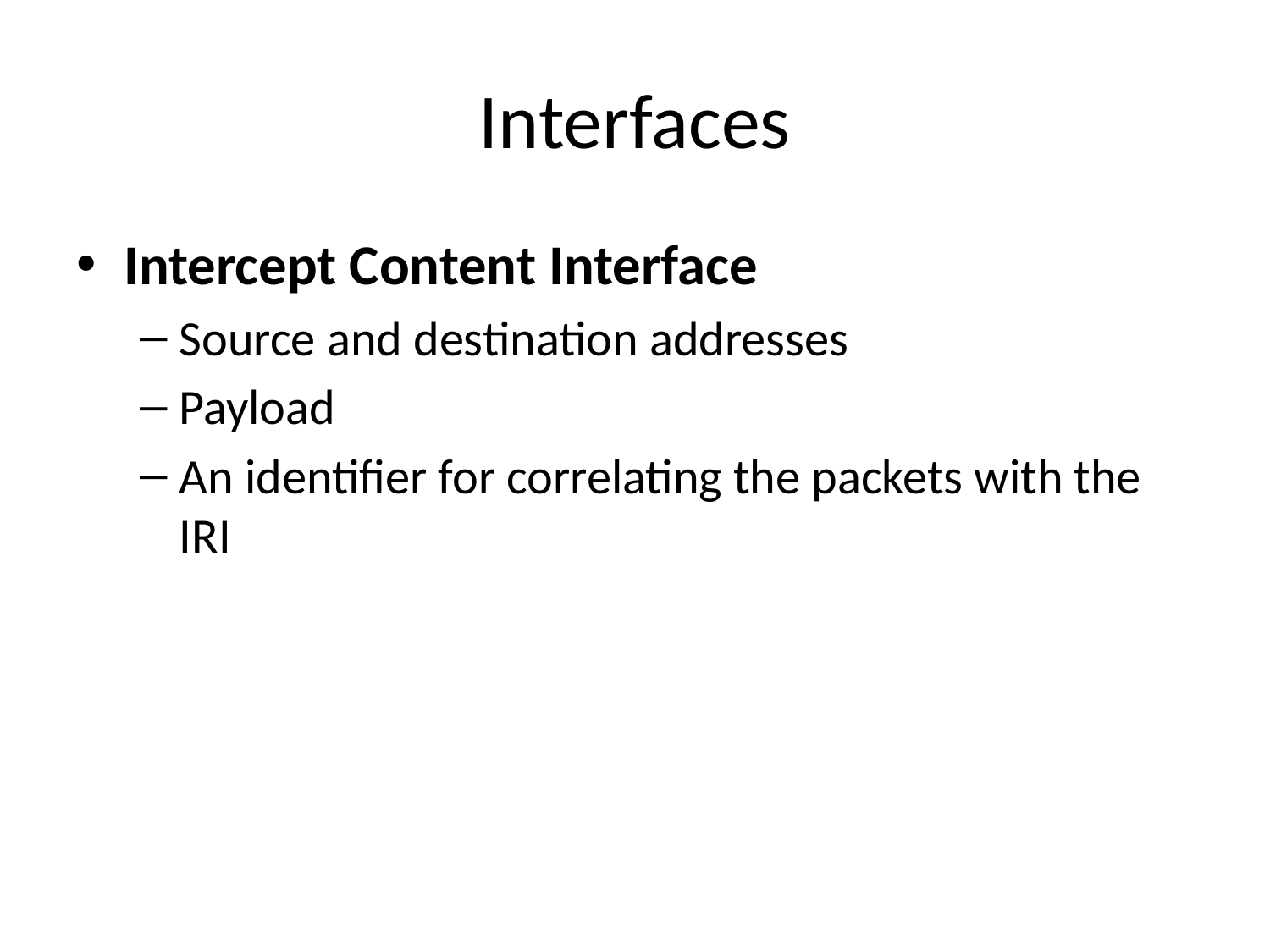

# Interfaces
Intercept Content Interface
Source and destination addresses
Payload
An identifier for correlating the packets with the IRI